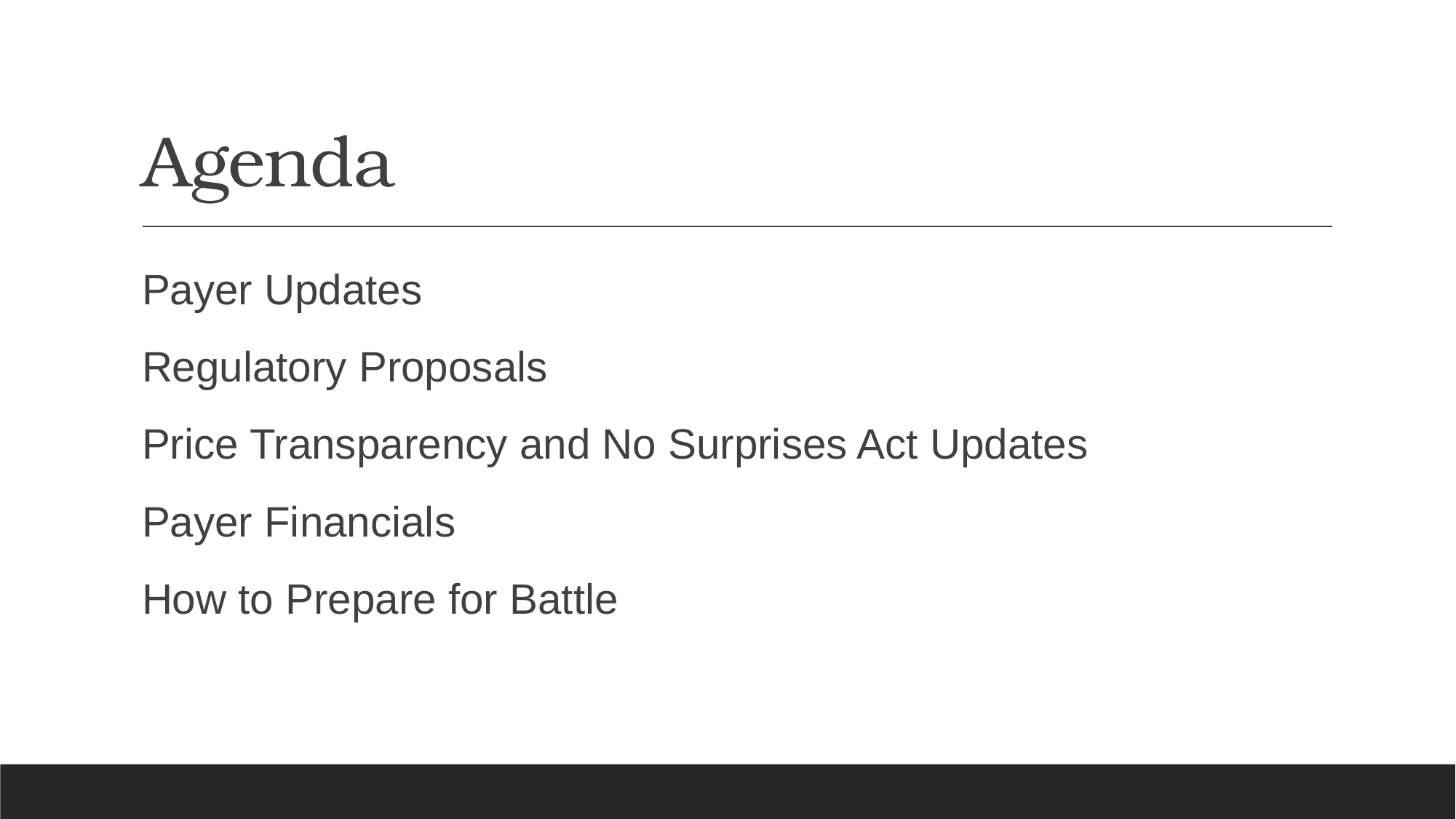

# Agenda
Payer Updates
Regulatory Proposals
Price Transparency and No Surprises Act Updates
Payer Financials
How to Prepare for Battle